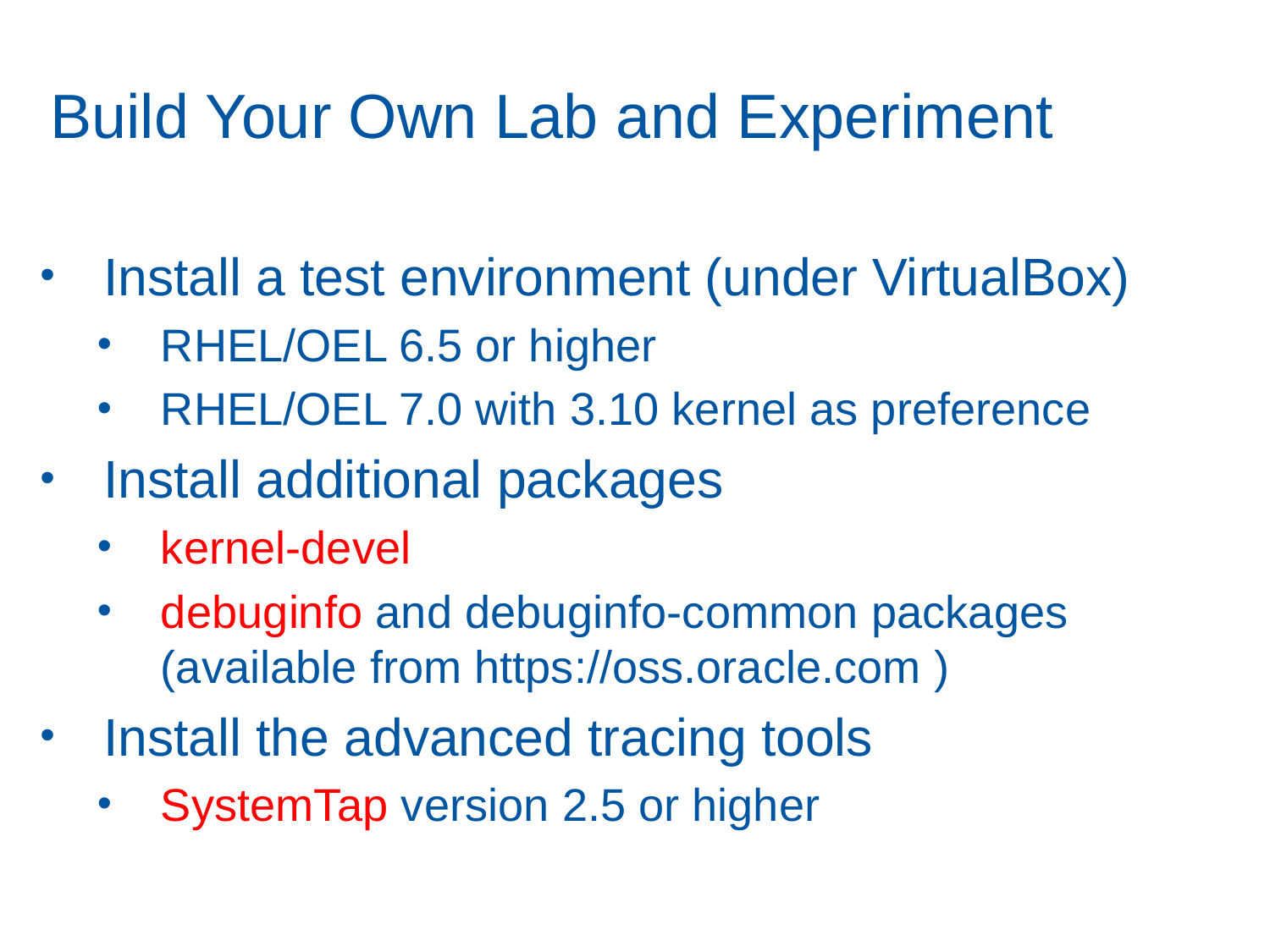

# Build Your Own Lab and Experiment
Install a test environment (under VirtualBox)
RHEL/OEL 6.5 or higher
RHEL/OEL 7.0 with 3.10 kernel as preference
Install additional packages
kernel-devel
debuginfo and debuginfo-common packages (available from https://oss.oracle.com )
Install the advanced tracing tools
SystemTap version 2.5 or higher

54